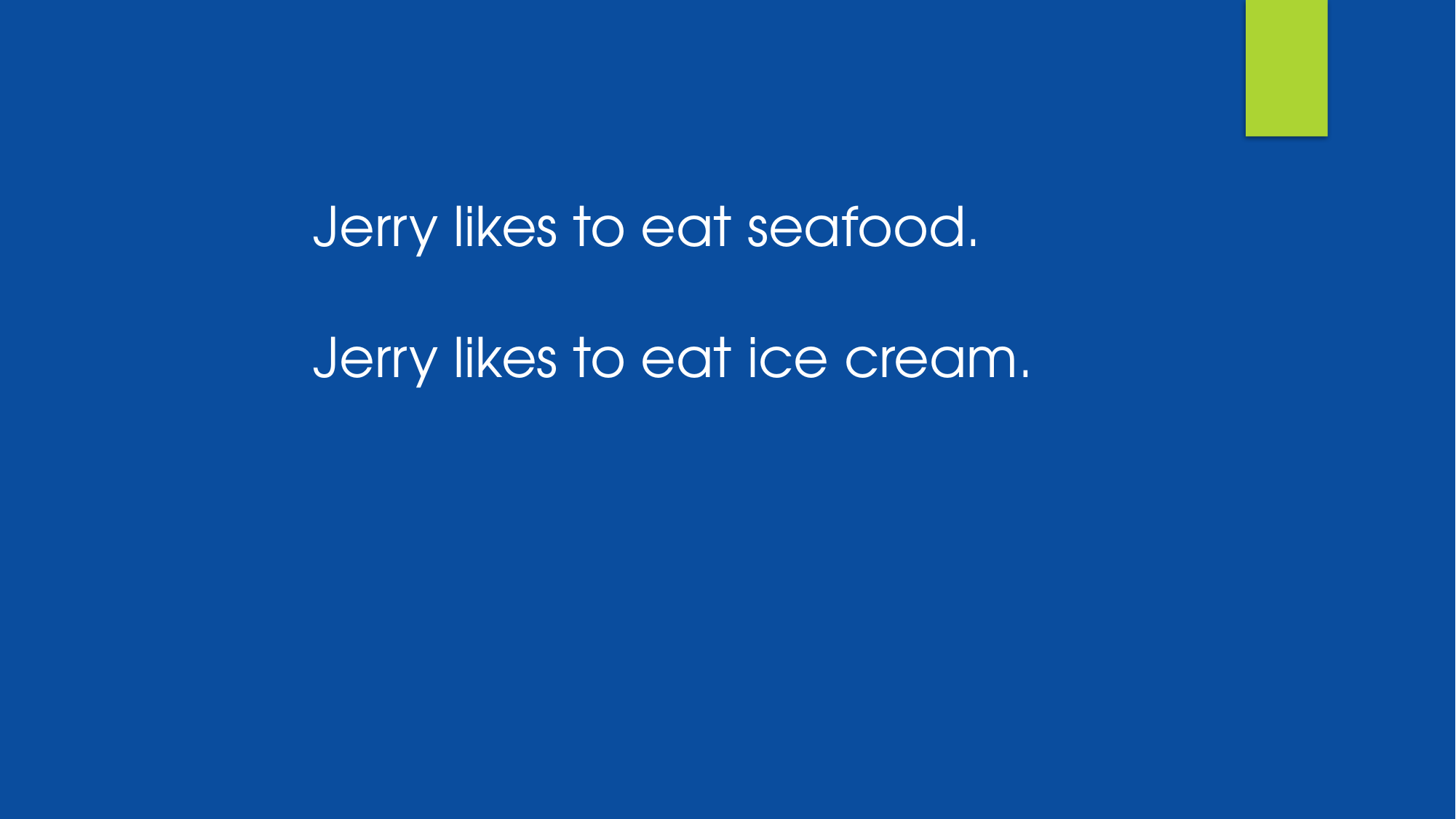

Jerry likes to eat seafood.

Jerry likes to eat ice cream.